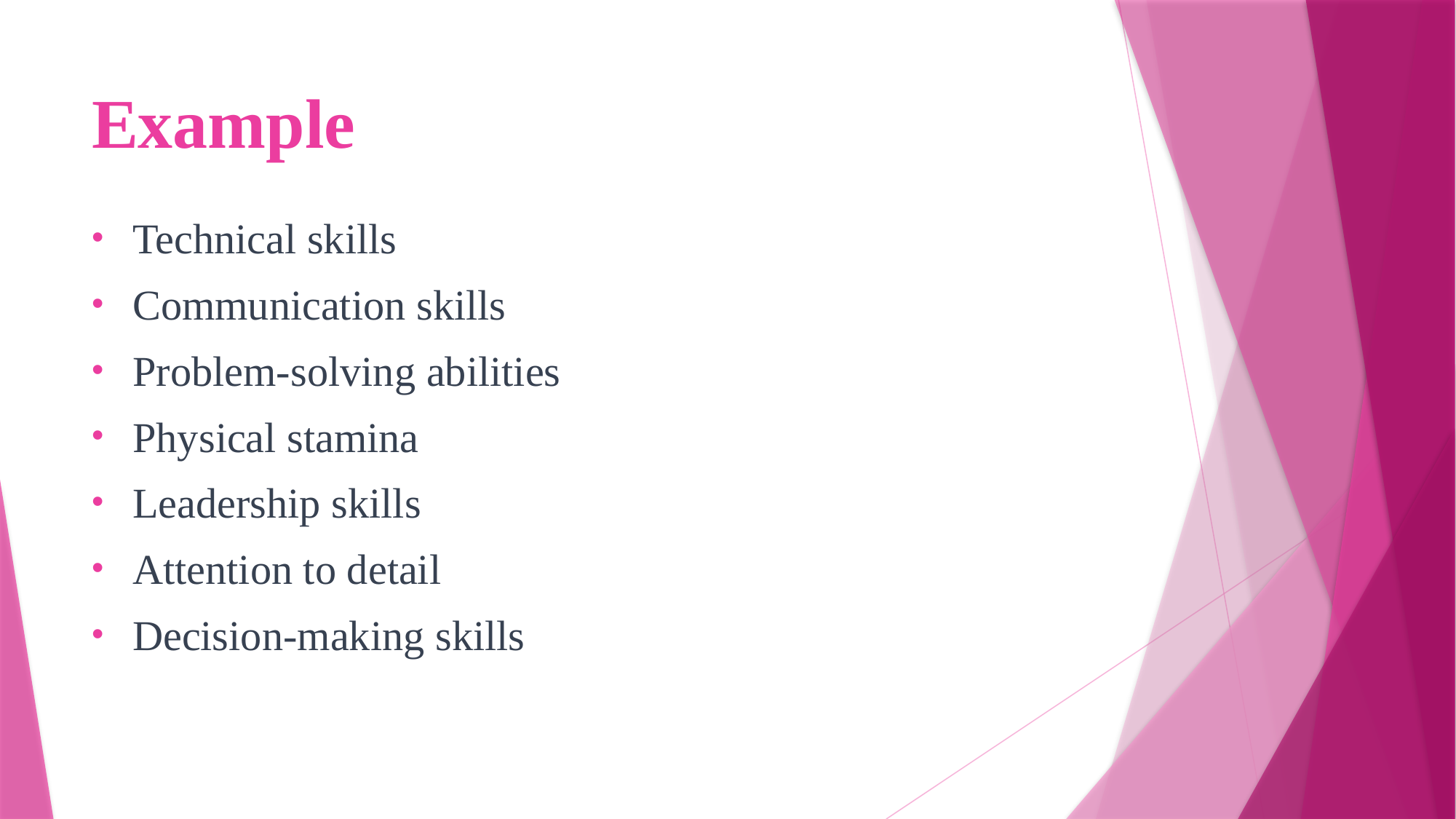

# Example
Technical skills
Communication skills
Problem-solving abilities
Physical stamina
Leadership skills
Attention to detail
Decision-making skills